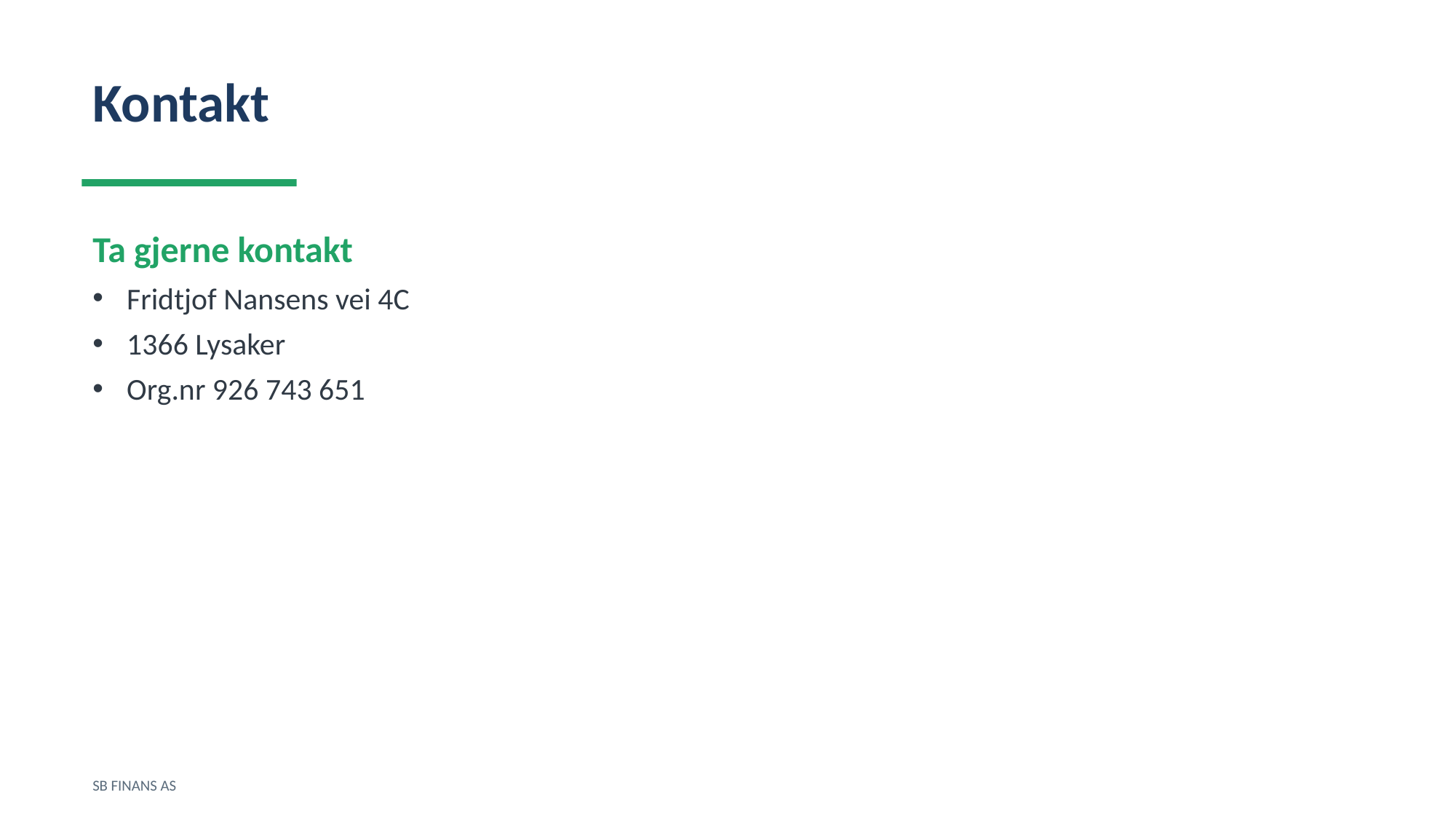

Kontakt

Ta gjerne kontakt
Fridtjof Nansens vei 4C
1366 Lysaker
Org.nr 926 743 651
SB FINANS AS